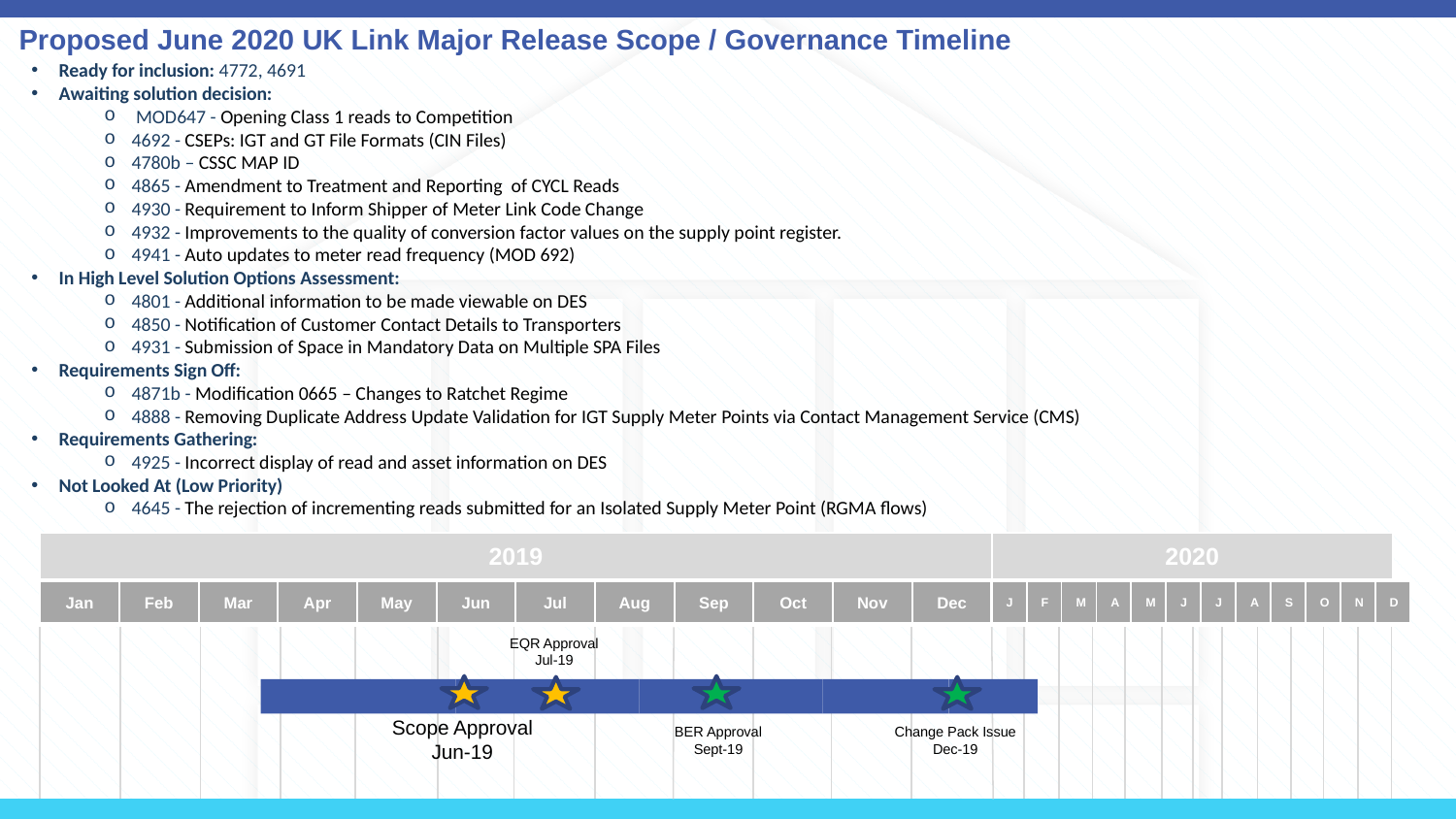

Proposed June 2020 UK Link Major Release Scope / Governance Timeline
Ready for inclusion: 4772, 4691
Awaiting solution decision:
 MOD647 - Opening Class 1 reads to Competition
4692 - CSEPs: IGT and GT File Formats (CIN Files)
4780b – CSSC MAP ID
4865 - Amendment to Treatment and Reporting  of CYCL Reads
4930 - Requirement to Inform Shipper of Meter Link Code Change
4932 - Improvements to the quality of conversion factor values on the supply point register.
4941 - Auto updates to meter read frequency (MOD 692)
In High Level Solution Options Assessment:
4801 - Additional information to be made viewable on DES
4850 - Notification of Customer Contact Details to Transporters
4931 - Submission of Space in Mandatory Data on Multiple SPA Files
Requirements Sign Off:
4871b - Modification 0665 – Changes to Ratchet Regime
4888 - Removing Duplicate Address Update Validation for IGT Supply Meter Points via Contact Management Service (CMS)
Requirements Gathering:
4925 - Incorrect display of read and asset information on DES
Not Looked At (Low Priority)
4645 - The rejection of incrementing reads submitted for an Isolated Supply Meter Point (RGMA flows)

| 2019 | 2020 |
| --- | --- |
| Jan | Feb | Mar | Apr | May | Jun | Jul | Aug | Sep | Oct | Nov | Dec |
| --- | --- | --- | --- | --- | --- | --- | --- | --- | --- | --- | --- |
| J | F | M | A | M | J | J | A | S | O | N | D |
| --- | --- | --- | --- | --- | --- | --- | --- | --- | --- | --- | --- |
EQR Approval
Jul-19

Scope Approval
Jun-19
BER Approval
Sept-19
Change Pack Issue
Dec-19